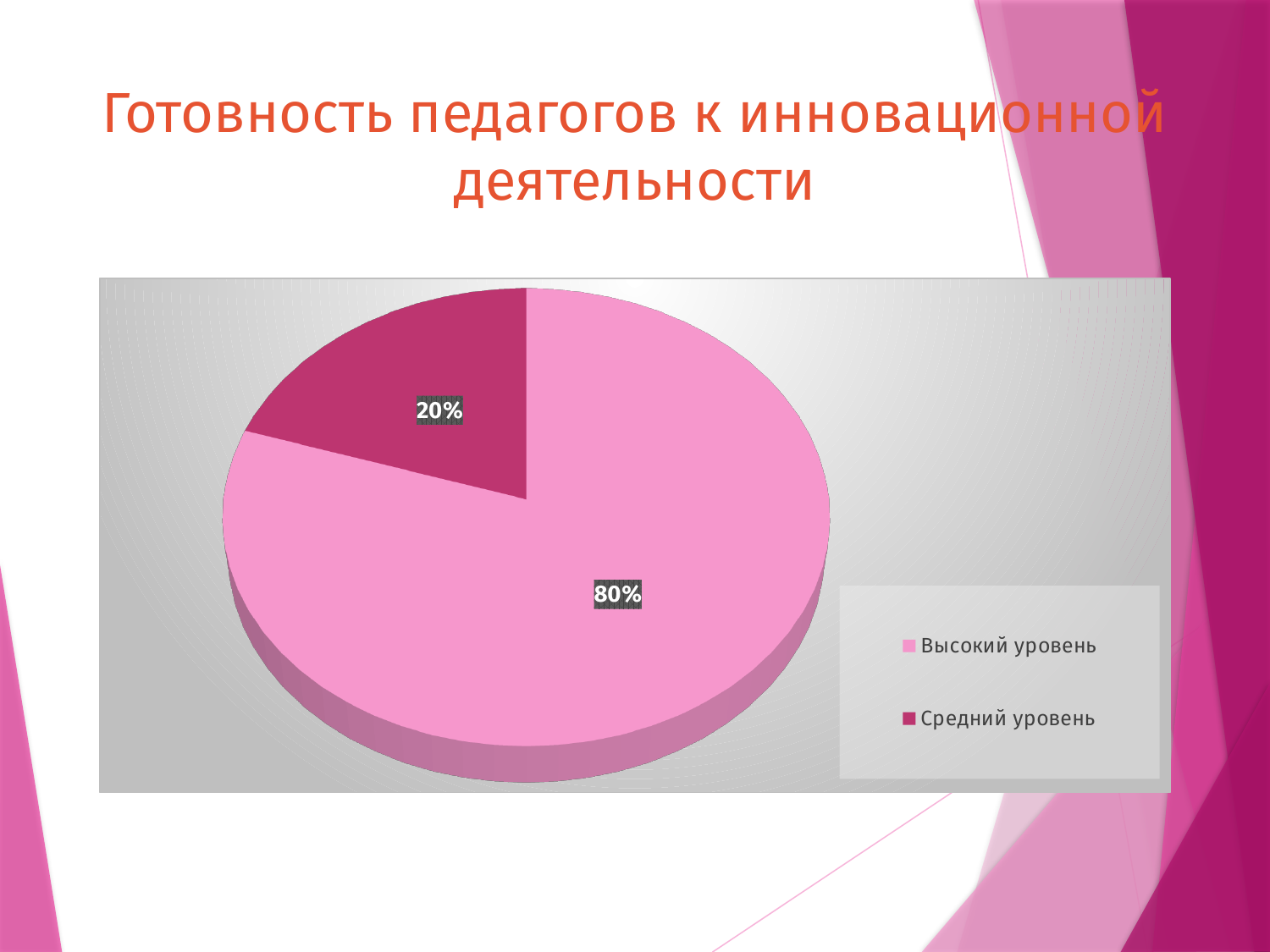

# Готовность педагогов к инновационной деятельности

[unsupported chart]